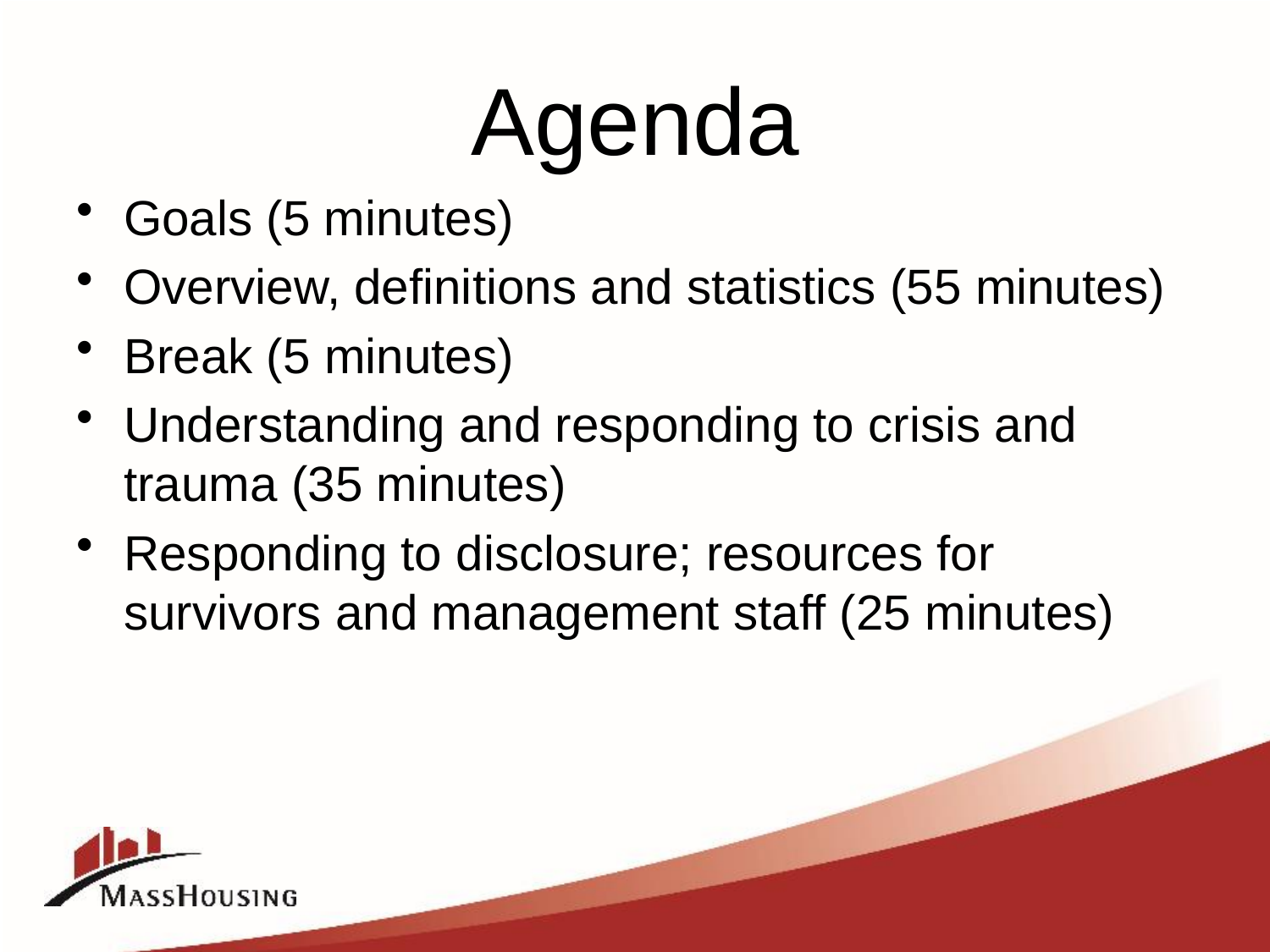

# Agenda
Goals (5 minutes)
Overview, definitions and statistics (55 minutes)
Break (5 minutes)
Understanding and responding to crisis and trauma (35 minutes)
Responding to disclosure; resources for survivors and management staff (25 minutes)